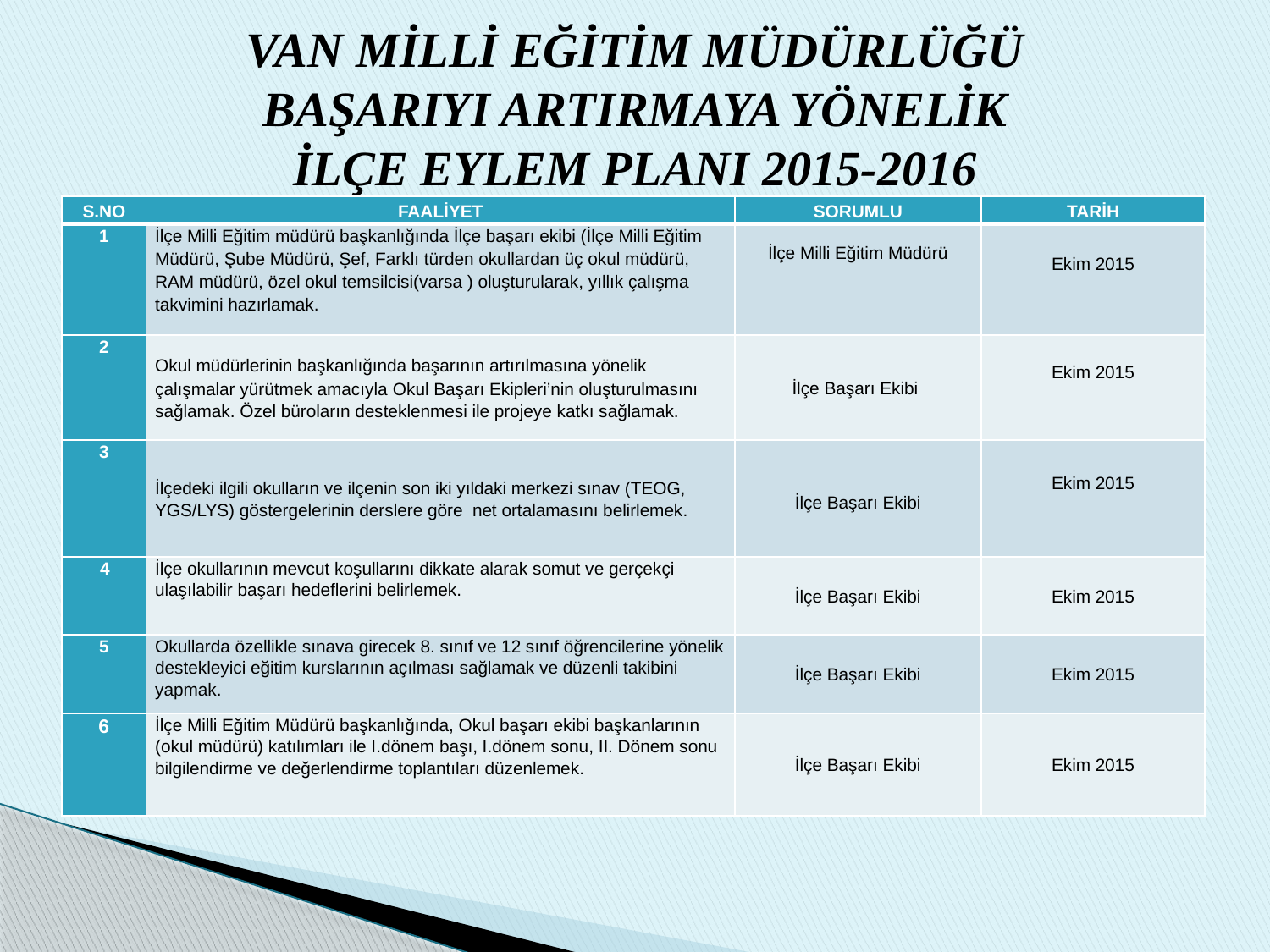

# VAN MİLLİ EĞİTİM MÜDÜRLÜĞÜ BAŞARIYI ARTIRMAYA YÖNELİK İLÇE EYLEM PLANI 2015-2016
| S.NO | FAALİYET | SORUMLU | TARİH |
| --- | --- | --- | --- |
| 1 | İlçe Milli Eğitim müdürü başkanlığında İlçe başarı ekibi (İlçe Milli Eğitim Müdürü, Şube Müdürü, Şef, Farklı türden okullardan üç okul müdürü, RAM müdürü, özel okul temsilcisi(varsa ) oluşturularak, yıllık çalışma takvimini hazırlamak. | İlçe Milli Eğitim Müdürü | Ekim 2015 |
| 2 | Okul müdürlerinin başkanlığında başarının artırılmasına yönelik çalışmalar yürütmek amacıyla Okul Başarı Ekipleri’nin oluşturulmasını sağlamak. Özel büroların desteklenmesi ile projeye katkı sağlamak. | İlçe Başarı Ekibi | Ekim 2015 |
| 3 | İlçedeki ilgili okulların ve ilçenin son iki yıldaki merkezi sınav (TEOG, YGS/LYS) göstergelerinin derslere göre net ortalamasını belirlemek. | İlçe Başarı Ekibi | Ekim 2015 |
| 4 | İlçe okullarının mevcut koşullarını dikkate alarak somut ve gerçekçi ulaşılabilir başarı hedeflerini belirlemek. | İlçe Başarı Ekibi | Ekim 2015 |
| 5 | Okullarda özellikle sınava girecek 8. sınıf ve 12 sınıf öğrencilerine yönelik destekleyici eğitim kurslarının açılması sağlamak ve düzenli takibini yapmak. | İlçe Başarı Ekibi | Ekim 2015 |
| 6 | İlçe Milli Eğitim Müdürü başkanlığında, Okul başarı ekibi başkanlarının (okul müdürü) katılımları ile I.dönem başı, I.dönem sonu, II. Dönem sonu bilgilendirme ve değerlendirme toplantıları düzenlemek. | İlçe Başarı Ekibi | Ekim 2015 |